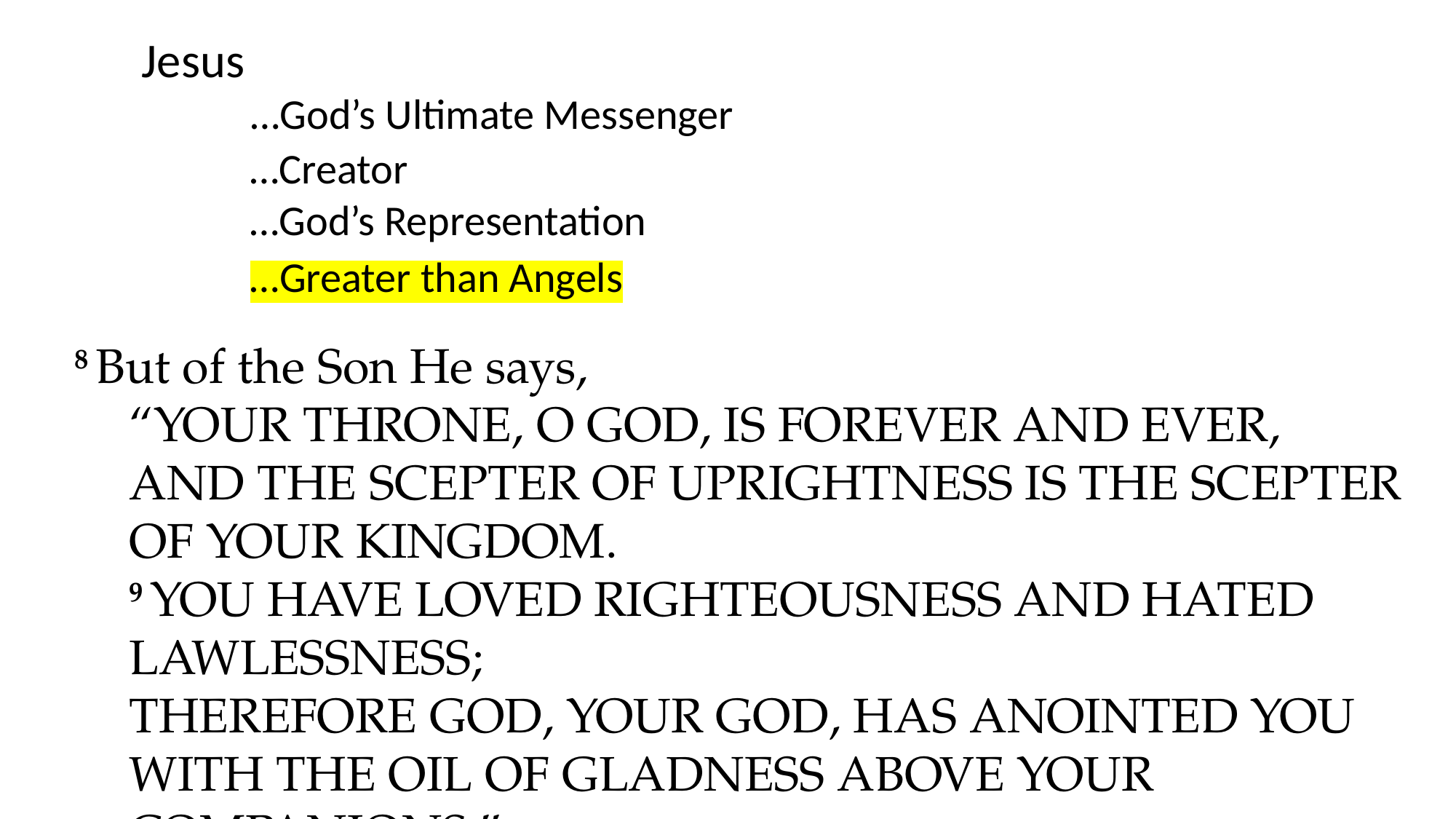

Jesus
	…God’s Ultimate Messenger
	…Creator
	…God’s Representation
…Greater than Angels
8 But of the Son He says,
“Your throne, O God, is forever and ever,
And the scepter of uprightness is the scepter of Your kingdom.
9 You have loved righteousness and hated lawlessness;
Therefore God, Your God, has anointed You
With the oil of gladness above Your companions.”